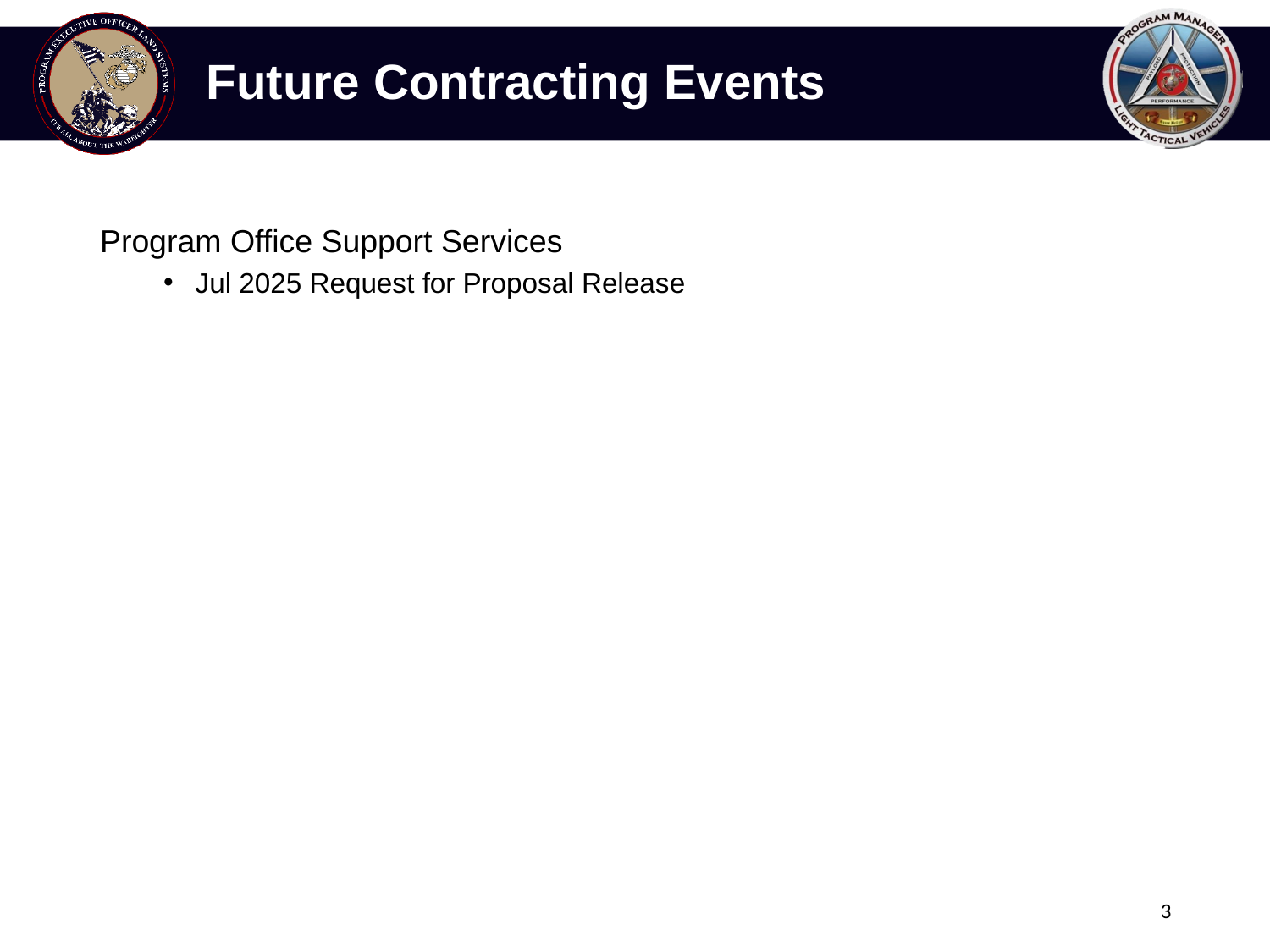

# Future Contracting Events
Program Office Support Services
Jul 2025 Request for Proposal Release